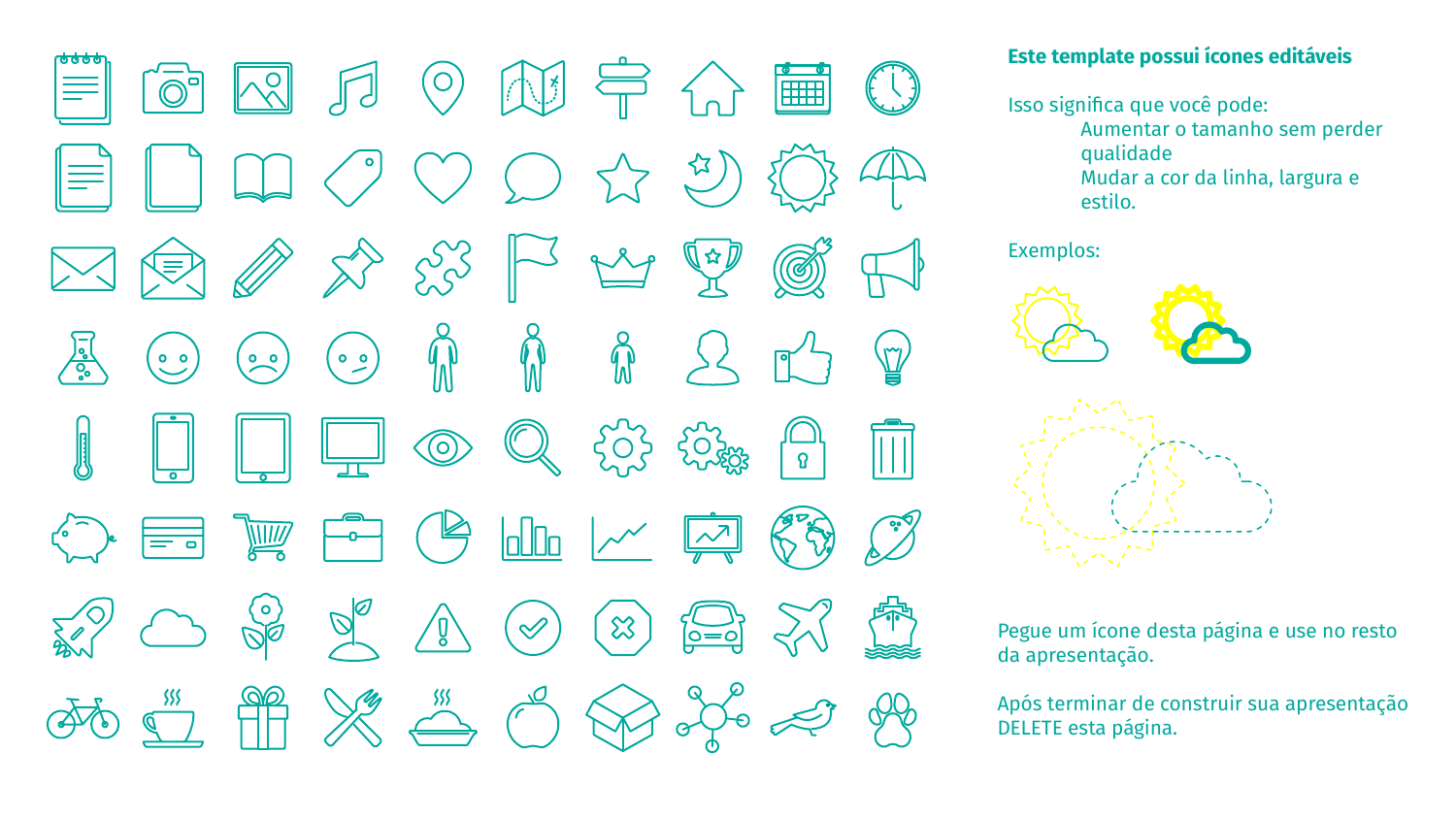

Este template possui ícones editáveis

Isso significa que você pode:
Aumentar o tamanho sem perder qualidade
Mudar a cor da linha, largura e estilo.

Exemplos:

Pegue um ícone desta página e use no resto da apresentação.

Após terminar de construir sua apresentação
DELETE esta página.

26